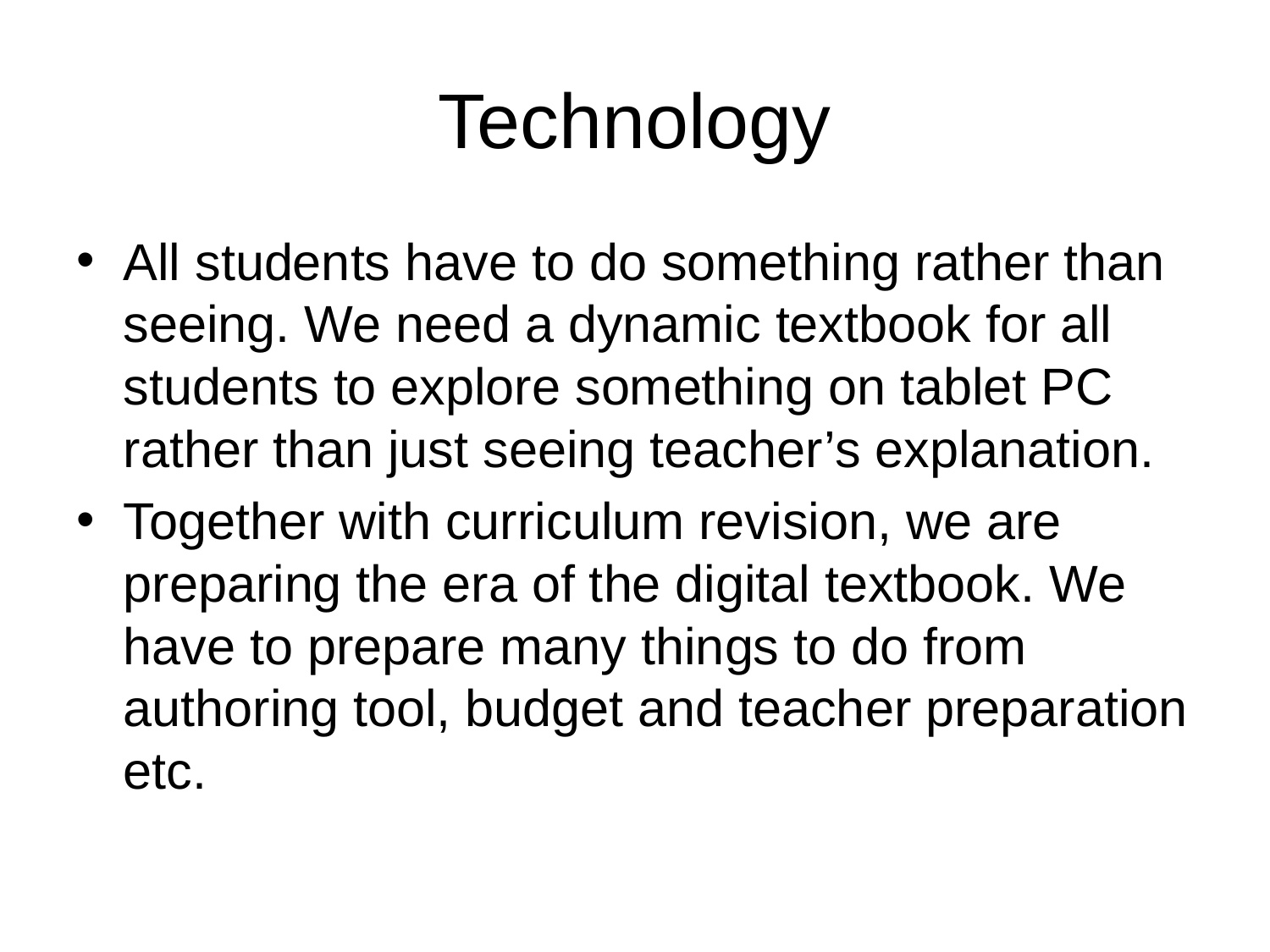

# Technology
All students have to do something rather than seeing. We need a dynamic textbook for all students to explore something on tablet PC rather than just seeing teacher’s explanation.
Together with curriculum revision, we are preparing the era of the digital textbook. We have to prepare many things to do from authoring tool, budget and teacher preparation etc.